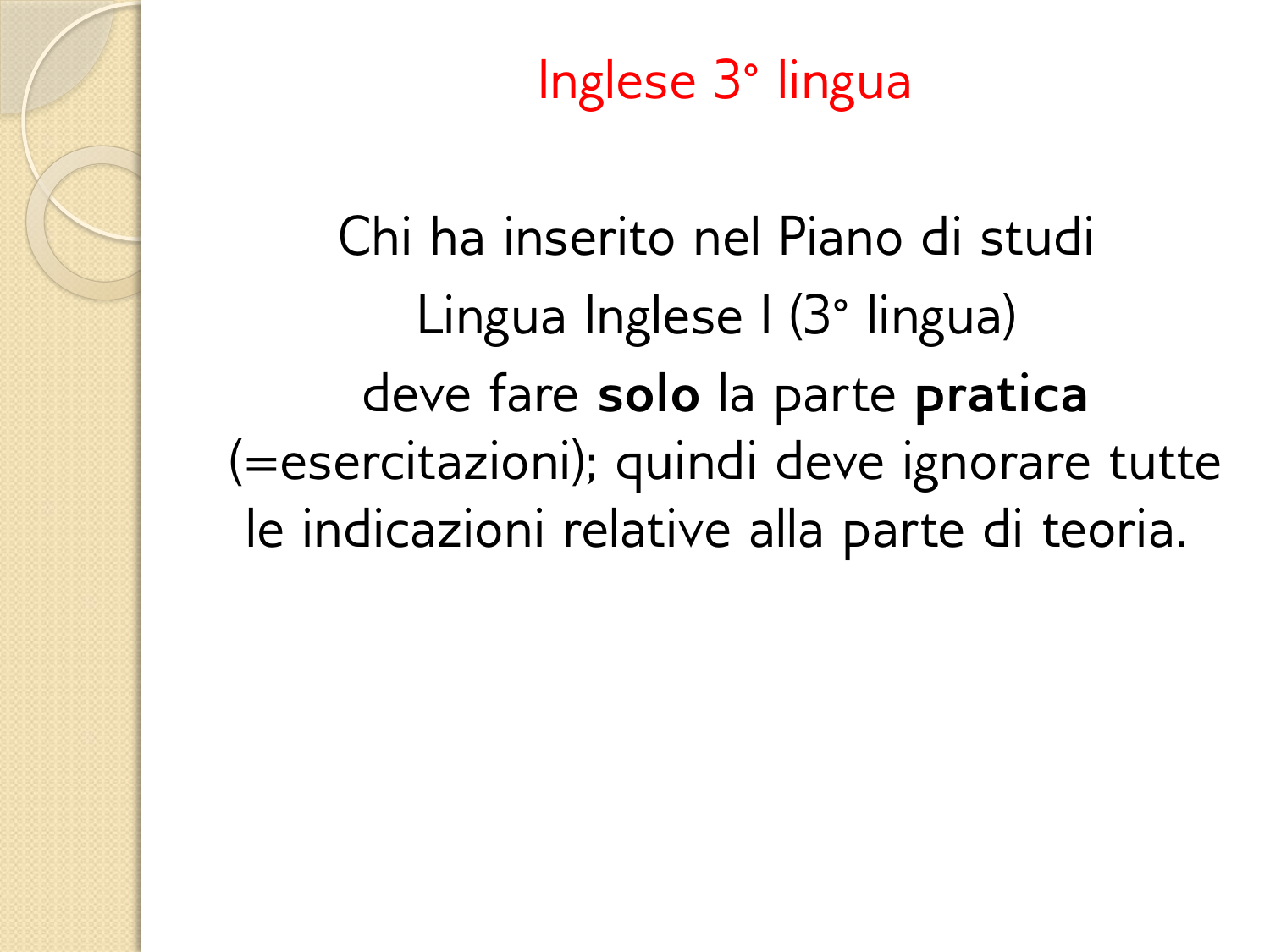

Inglese 3° lingua

Chi ha inserito nel Piano di studi
Lingua Inglese I (3° lingua)
deve fare solo la parte pratica (=esercitazioni); quindi deve ignorare tutte le indicazioni relative alla parte di teoria.